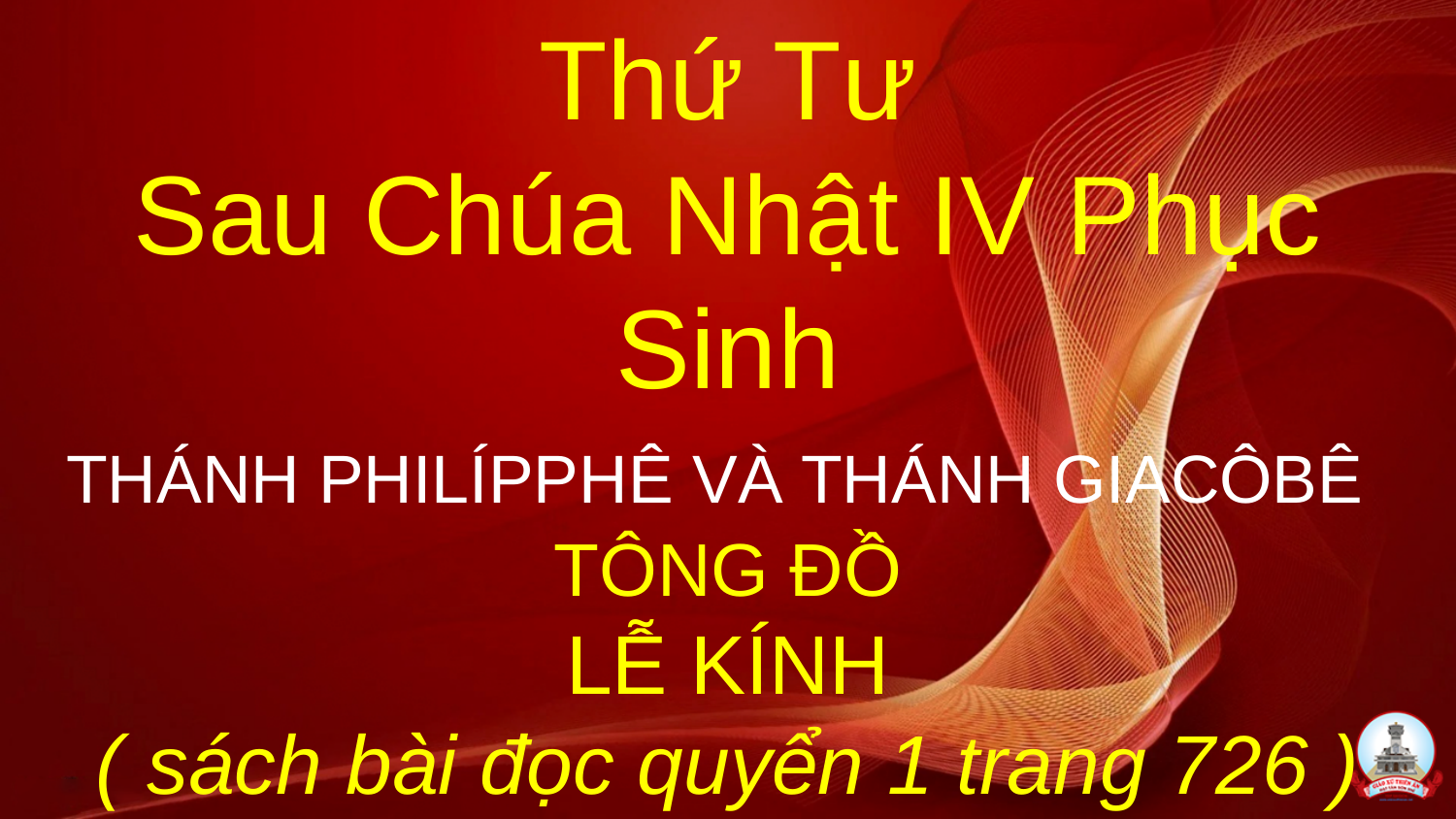

# Thứ Tư Sau Chúa Nhật IV Phục Sinh THÁNH PHILÍPPHÊ VÀ THÁNH GIACÔBÊ TÔNG ĐỒ LỄ KÍNH ( sách bài đọc quyển 1 trang 726 )